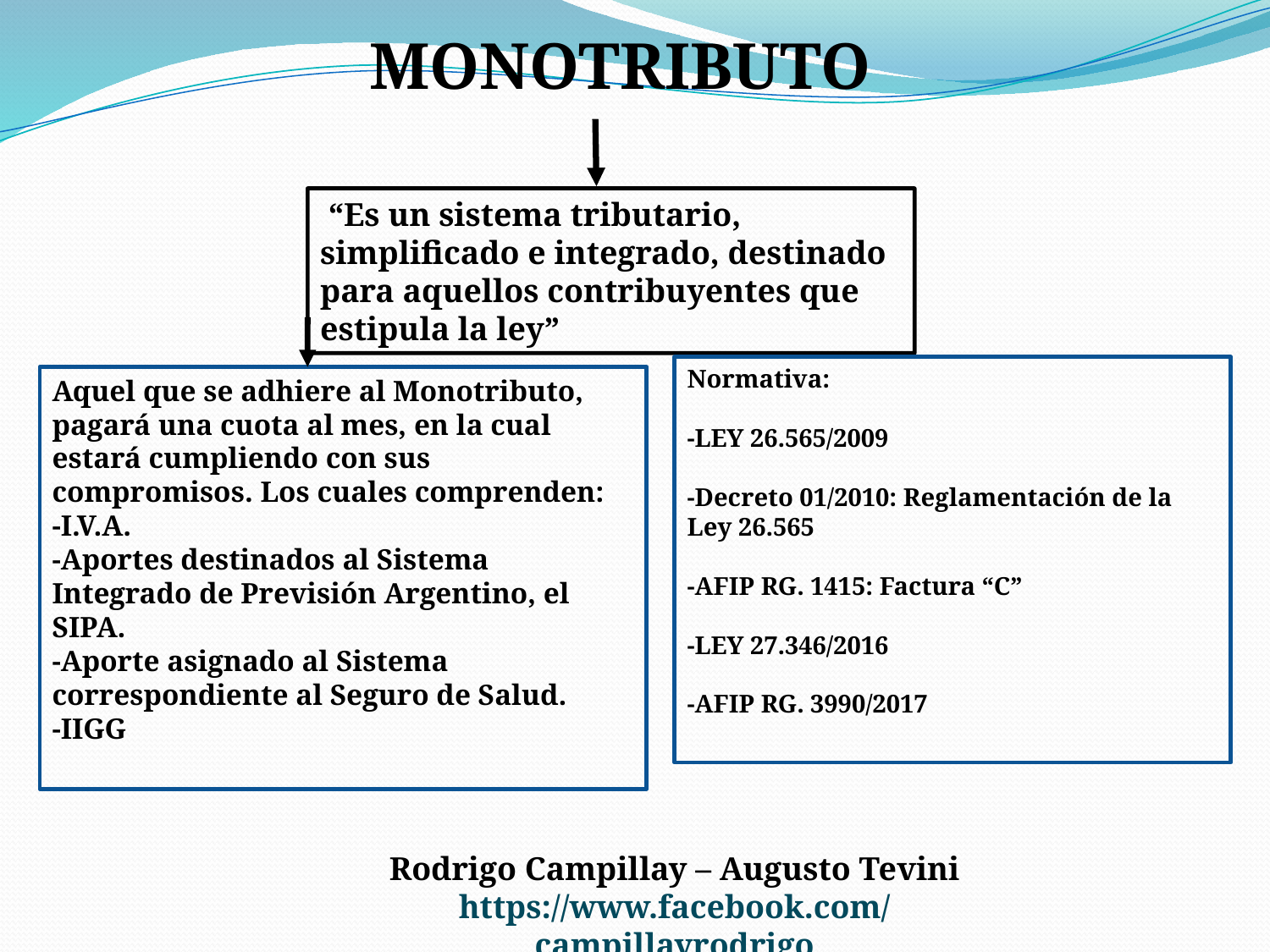

MONOTRIBUTO

 “Es un sistema tributario, simplificado e integrado, destinado para aquellos contribuyentes que estipula la ley”
Normativa:

-LEY 26.565/2009

-Decreto 01/2010: Reglamentación de la Ley 26.565

-AFIP RG. 1415: Factura “C”

-LEY 27.346/2016

-AFIP RG. 3990/2017

Aquel que se adhiere al Monotributo, pagará una cuota al mes, en la cual estará cumpliendo con sus compromisos. Los cuales comprenden:
-I.V.A.
-Aportes destinados al Sistema Integrado de Previsión Argentino, el SIPA.
-Aporte asignado al Sistema correspondiente al Seguro de Salud.
-IIGG

Rodrigo Campillay – Augusto Tevini
https://www.facebook.com/campillayrodrigo